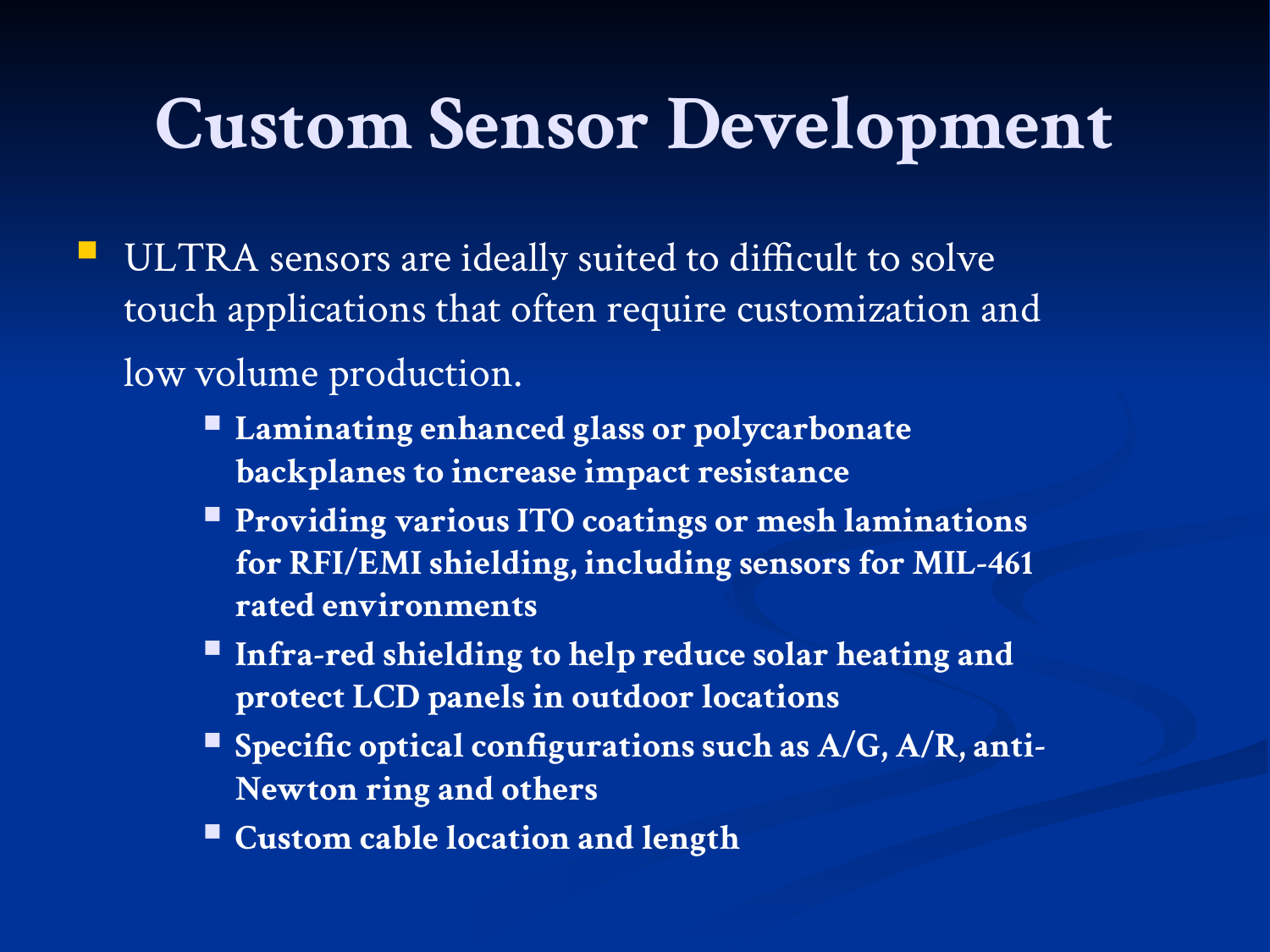

Custom Sensor Development
ULTRA sensors are ideally suited to difficult to solve touch applications that often require customization and low volume production.
Laminating enhanced glass or polycarbonate backplanes to increase impact resistance
Providing various ITO coatings or mesh laminations for RFI/EMI shielding, including sensors for MIL-461 rated environments
Infra-red shielding to help reduce solar heating and protect LCD panels in outdoor locations
Specific optical configurations such as A/G, A/R, anti-Newton ring and others
Custom cable location and length